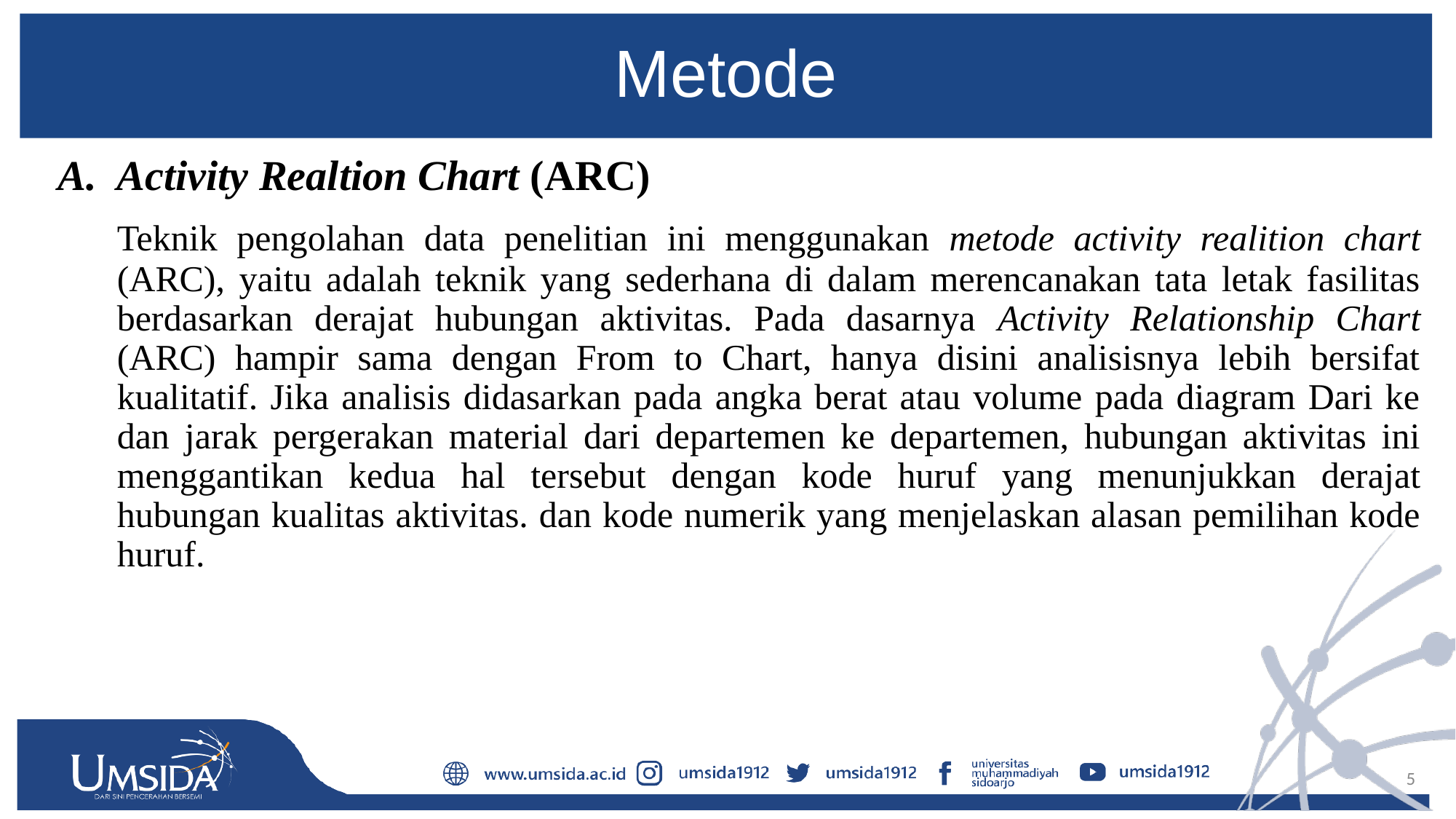

# Metode
Activity Realtion Chart (ARC)
	Teknik pengolahan data penelitian ini menggunakan metode activity realition chart (ARC), yaitu adalah teknik yang sederhana di dalam merencanakan tata letak fasilitas berdasarkan derajat hubungan aktivitas. Pada dasarnya Activity Relationship Chart (ARC) hampir sama dengan From to Chart, hanya disini analisisnya lebih bersifat kualitatif. Jika analisis didasarkan pada angka berat atau volume pada diagram Dari ke dan jarak pergerakan material dari departemen ke departemen, hubungan aktivitas ini menggantikan kedua hal tersebut dengan kode huruf yang menunjukkan derajat hubungan kualitas aktivitas. dan kode numerik yang menjelaskan alasan pemilihan kode huruf.